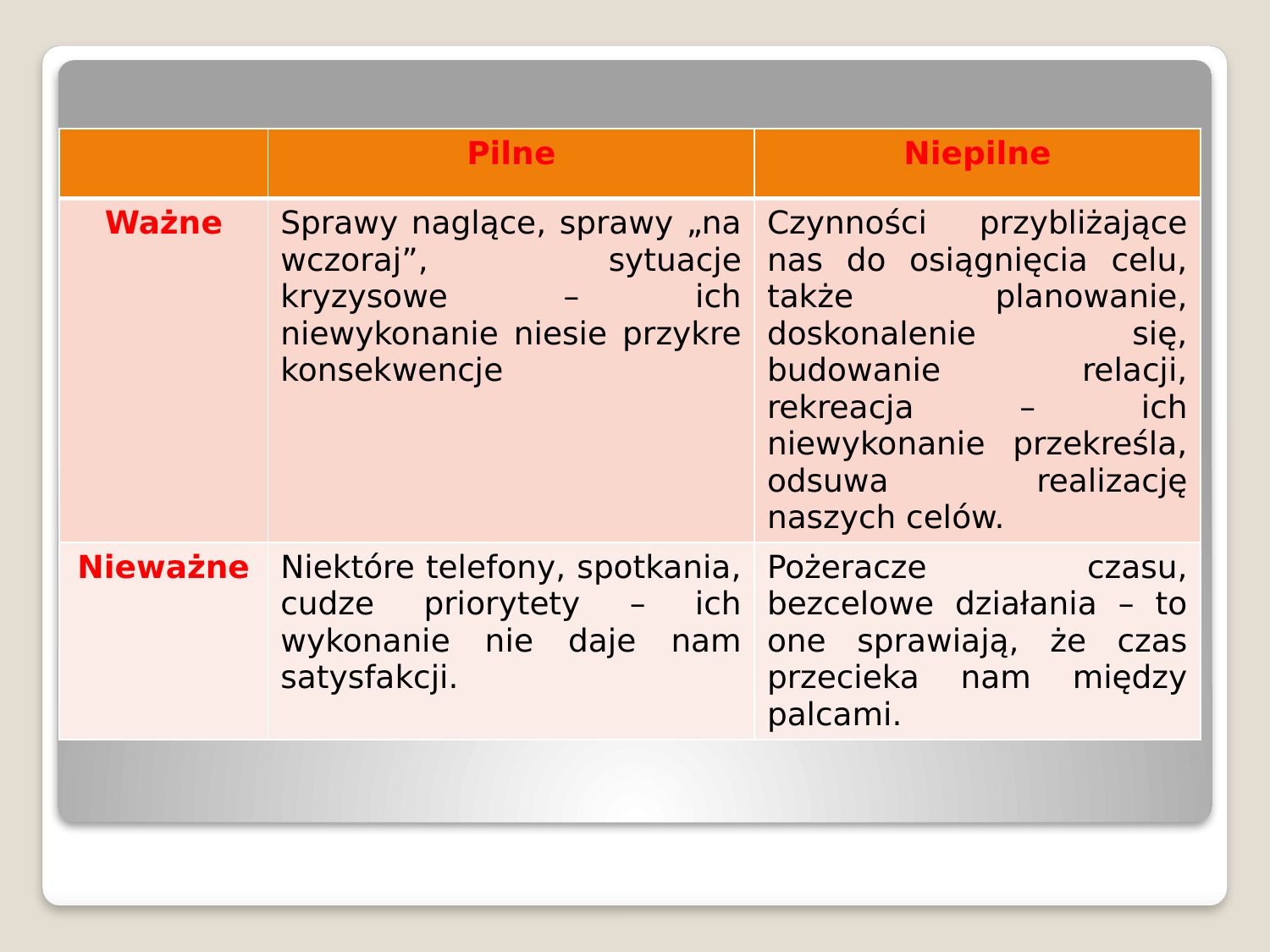

|  | Pilne | Niepilne |
| --- | --- | --- |
| Ważne | Sprawy naglące, sprawy „na wczoraj”, sytuacje kryzysowe – ich niewykonanie niesie przykre konsekwencje | Czynności przybliżające nas do osiągnięcia celu, także planowanie, doskonalenie się, budowanie relacji, rekreacja – ich niewykonanie przekreśla, odsuwa realizację naszych celów. |
| Nieważne | Niektóre telefony, spotkania, cudze priorytety – ich wykonanie nie daje nam satysfakcji. | Pożeracze czasu, bezcelowe działania – to one sprawiają, że czas przecieka nam między palcami. |
#